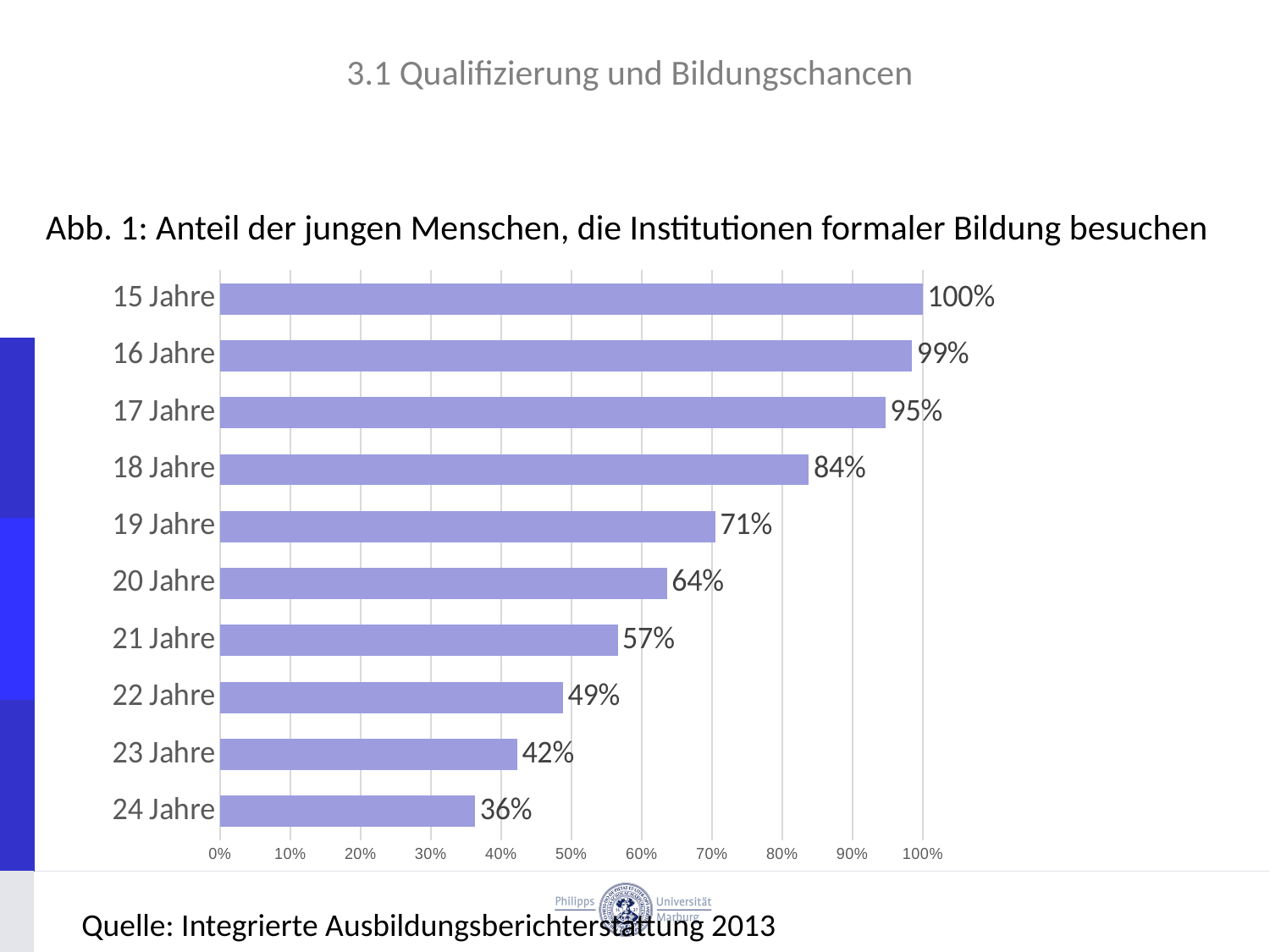

3.1 Qualifizierung und Bildungschancen
Abb. 1: Anteil der jungen Menschen, die Institutionen formaler Bildung besuchen

### Chart

| Category |  |
|---|---|
| 24 Jahre | 0.363 |
| 23 Jahre | 0.423 |
| 22 Jahre | 0.488 |
| 21 Jahre | 0.566 |
| 20 Jahre | 0.636 |
| 19 Jahre | 0.705 |
| 18 Jahre | 0.838 |
| 17 Jahre | 0.947 |
| 16 Jahre | 0.985 |
| 15 Jahre | 1.0 |
Quelle: Integrierte Ausbildungsberichterstattung 2013